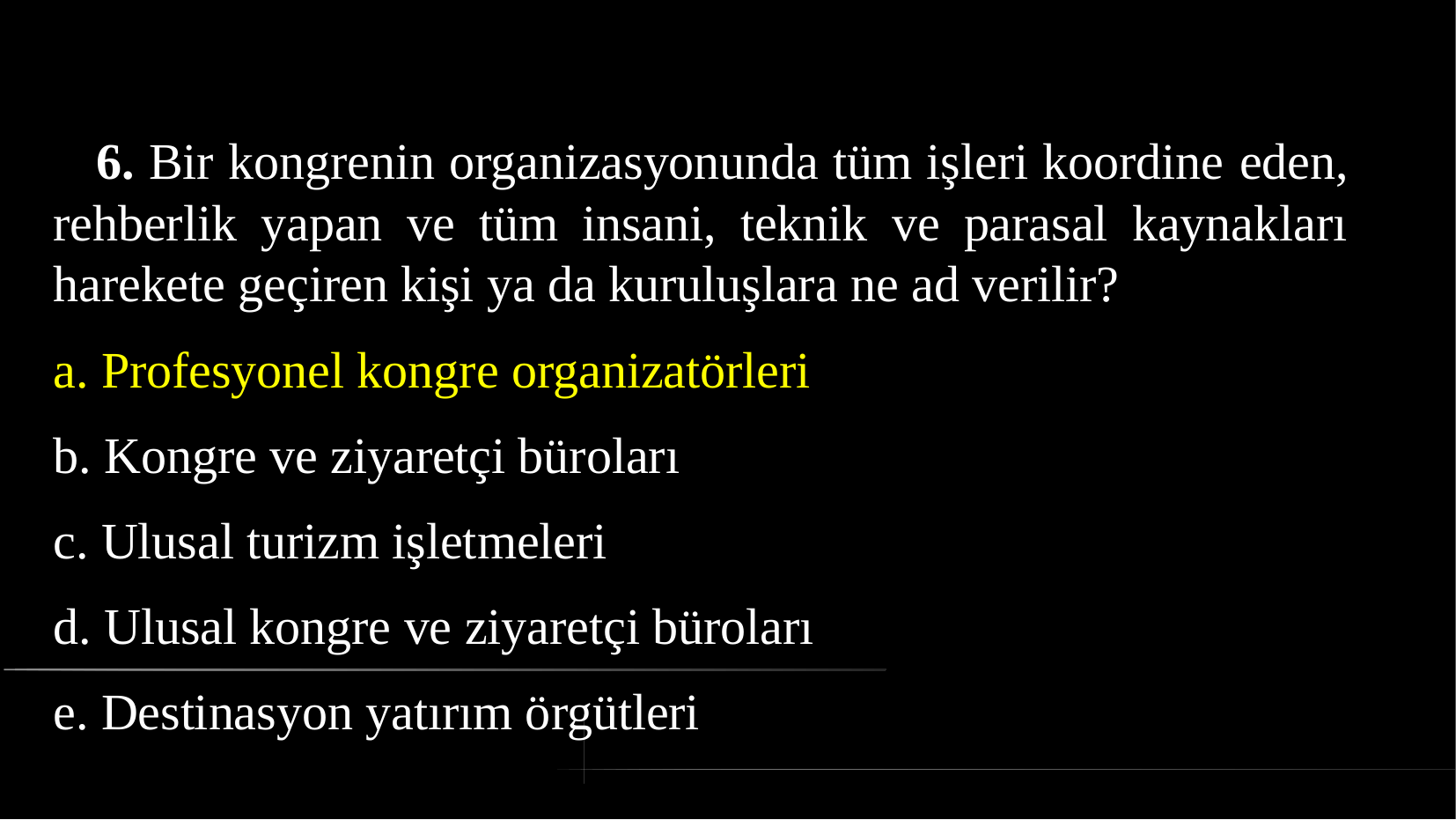

# 6. Bir kongrenin organizasyonunda tüm işleri koordine eden, rehberlik yapan ve tüm insani, teknik ve parasal kaynakları harekete geçiren kişi ya da kuruluşlara ne ad verilir?
a. Profesyonel kongre organizatörleri
b. Kongre ve ziyaretçi büroları
c. Ulusal turizm işletmeleri
d. Ulusal kongre ve ziyaretçi büroları
e. Destinasyon yatırım örgütleri